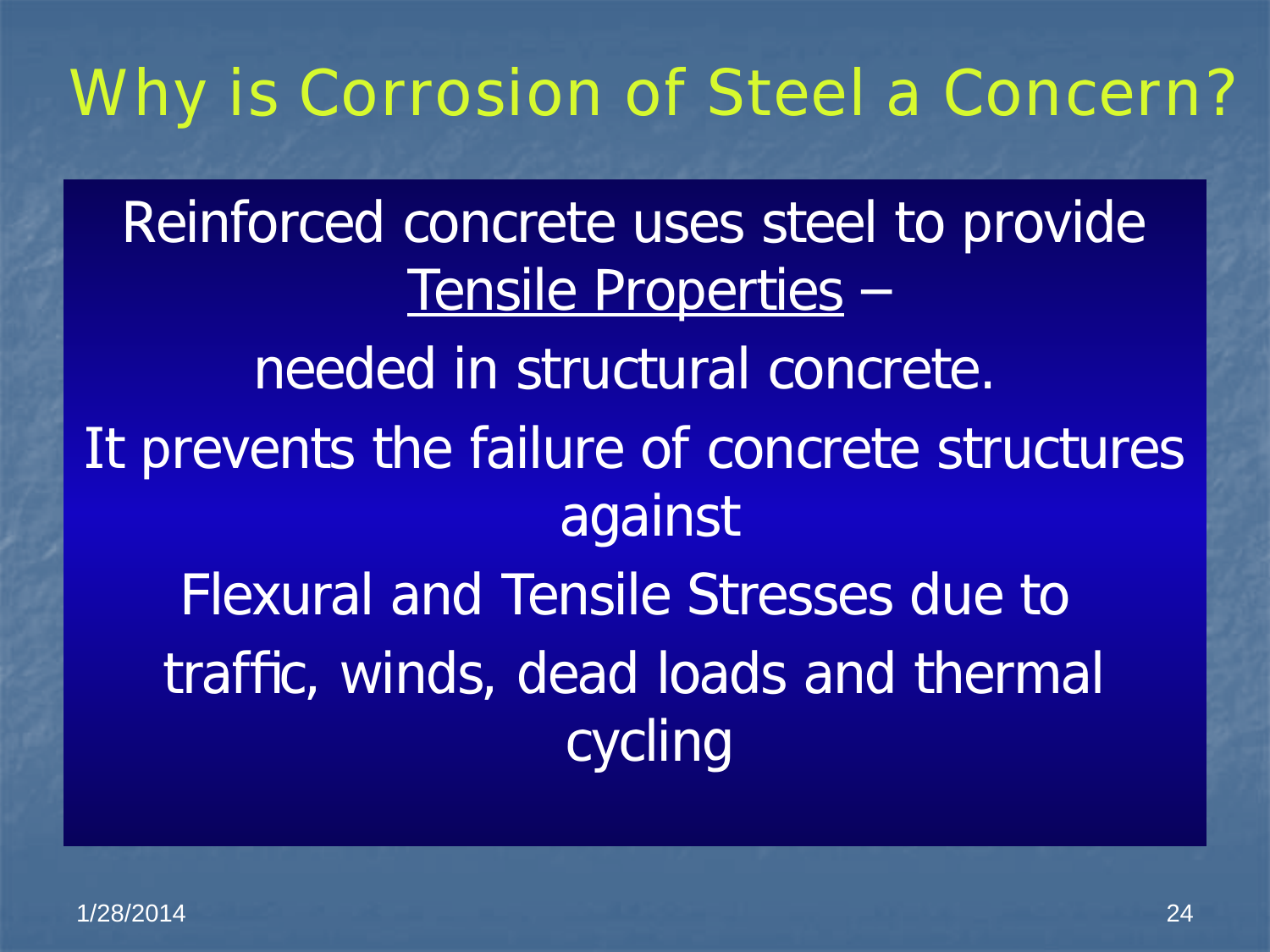

# Why is Corrosion of Steel a Concern?
Reinforced concrete uses steel to provide Tensile Properties –
needed in structural concrete.
It prevents the failure of concrete structures against
Flexural and Tensile Stresses due to
traffic, winds, dead loads and thermal cycling
1/28/2014
24